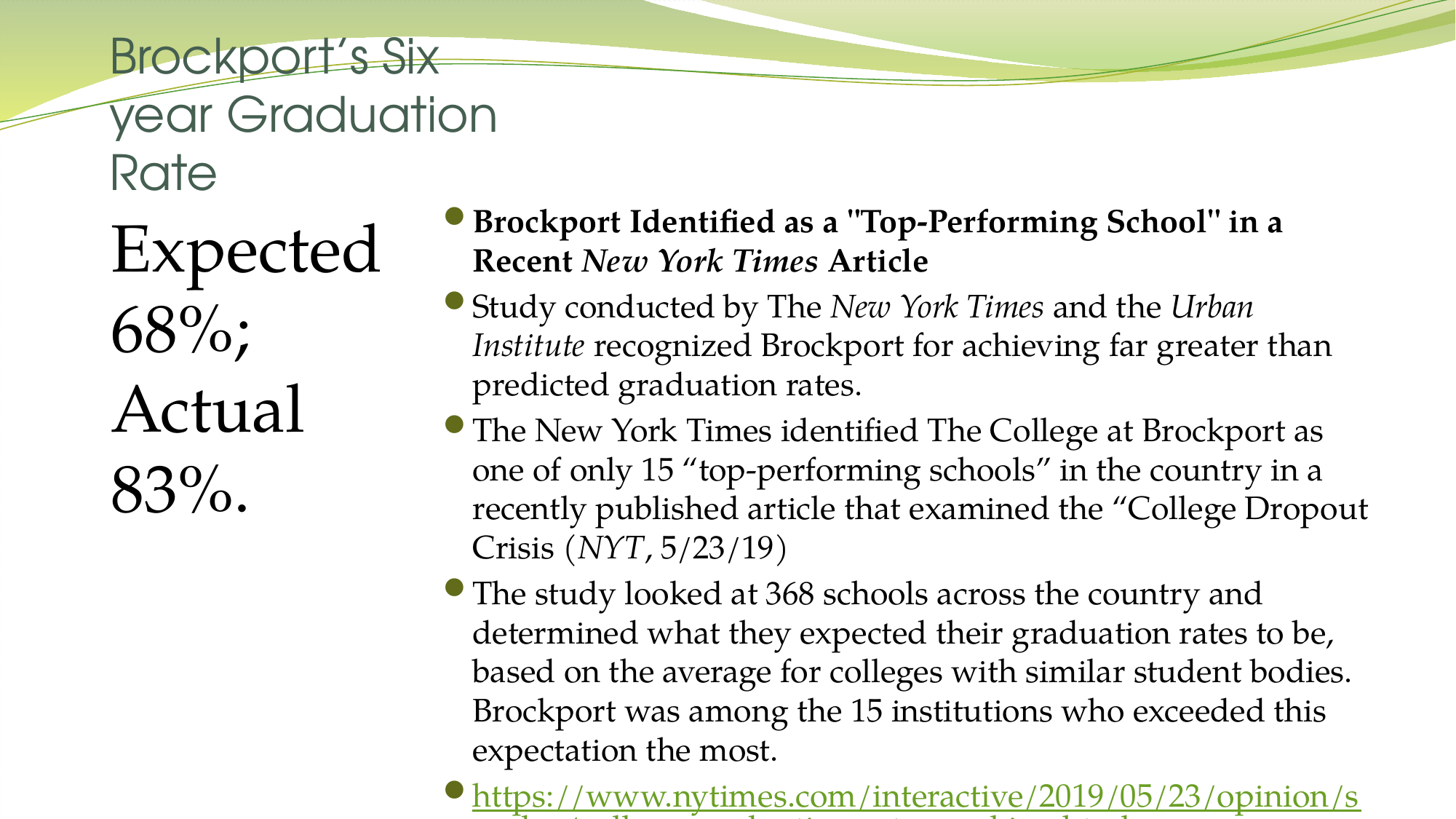

# Brockport’s Six year Graduation Rate
Expected 68%; Actual 83%.
Brockport Identified as a "Top-Performing School" in a Recent New York Times Article
Study conducted by The New York Times and the Urban Institute recognized Brockport for achieving far greater than predicted graduation rates.
The New York Times identified The College at Brockport as one of only 15 “top-performing schools” in the country in a recently published article that examined the “College Dropout Crisis (NYT, 5/23/19)
The study looked at 368 schools across the country and determined what they expected their graduation rates to be, based on the average for colleges with similar student bodies. Brockport was among the 15 institutions who exceeded this expectation the most.
https://www.nytimes.com/interactive/2019/05/23/opinion/sunday/college-graduation-rates-ranking.html